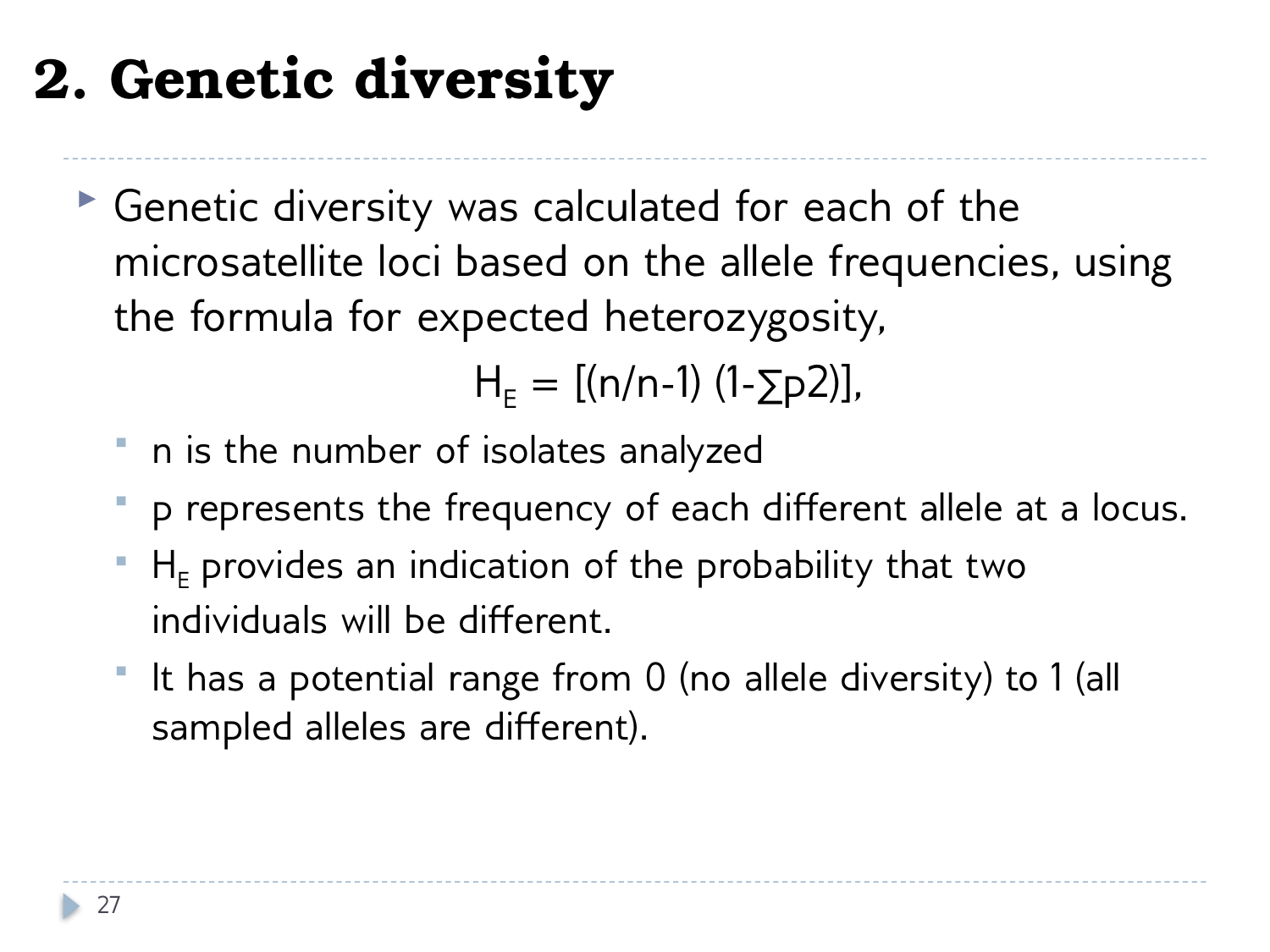

# 2. Genetic diversity
Genetic diversity was calculated for each of the microsatellite loci based on the allele frequencies, using the formula for expected heterozygosity,
      HE = [(n/n−1) (1−∑p2)],
n is the number of isolates analyzed
p represents the frequency of each different allele at a locus.
HE provides an indication of the probability that two individuals will be different.
It has a potential range from 0 (no allele diversity) to 1 (all sampled alleles are different).
27